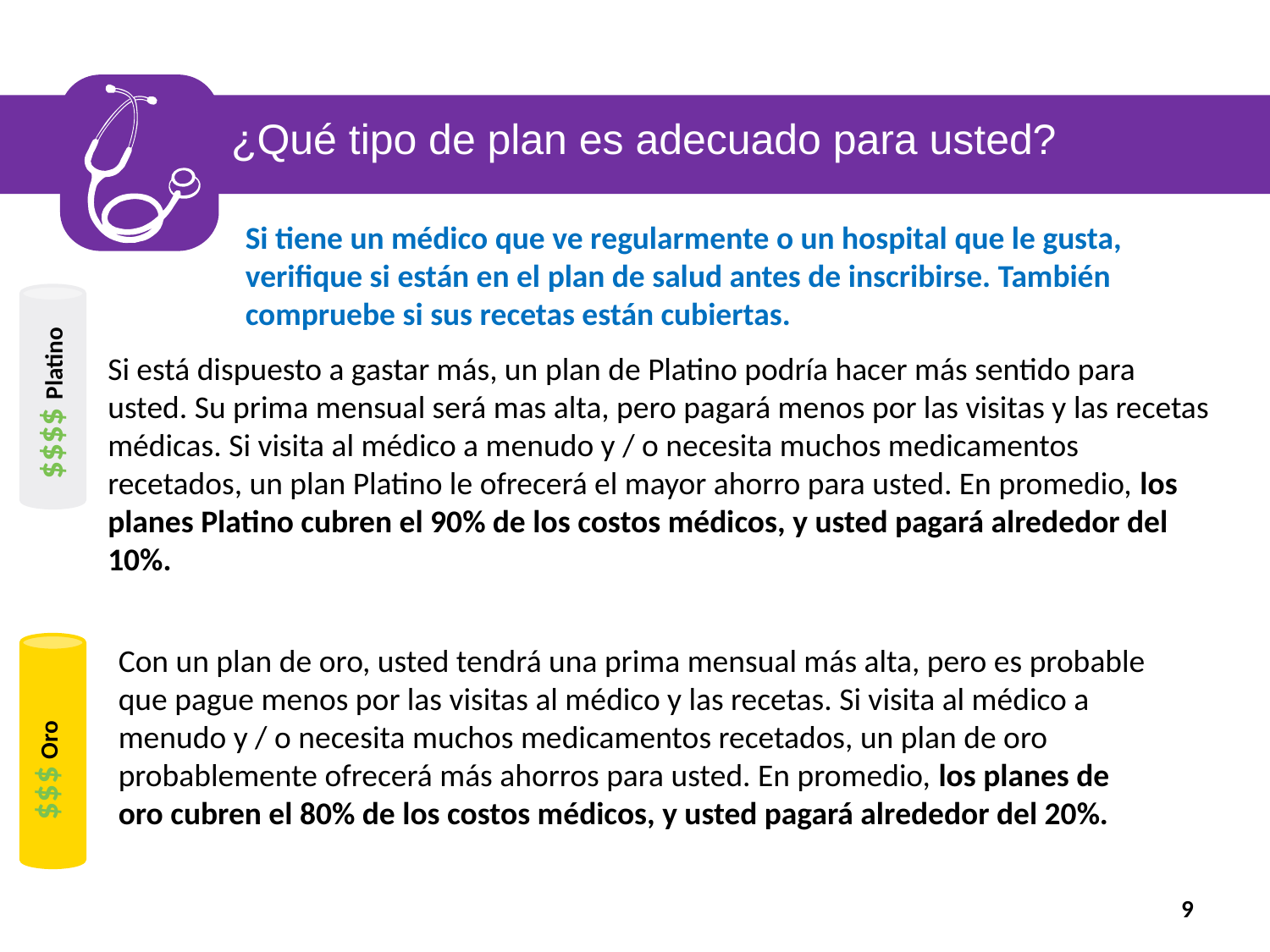

¿Qué tipo de plan es adecuado para usted?
Si tiene un médico que ve regularmente o un hospital que le gusta, verifique si están en el plan de salud antes de inscribirse. También compruebe si sus recetas están cubiertas.
     $$$$ Platino

Si está dispuesto a gastar más, un plan de Platino podría hacer más sentido para usted. Su prima mensual será mas alta, pero pagará menos por las visitas y las recetas médicas. Si visita al médico a menudo y / o necesita muchos medicamentos recetados, un plan Platino le ofrecerá el mayor ahorro para usted. En promedio, los planes Platino cubren el 90% de los costos médicos, y usted pagará alrededor del 10%.
$$$ Oro
Con un plan de oro, usted tendrá una prima mensual más alta, pero es probable que pague menos por las visitas al médico y las recetas. Si visita al médico a menudo y / o necesita muchos medicamentos recetados, un plan de oro probablemente ofrecerá más ahorros para usted. En promedio, los planes de oro cubren el 80% de los costos médicos, y usted pagará alrededor del 20%.

9